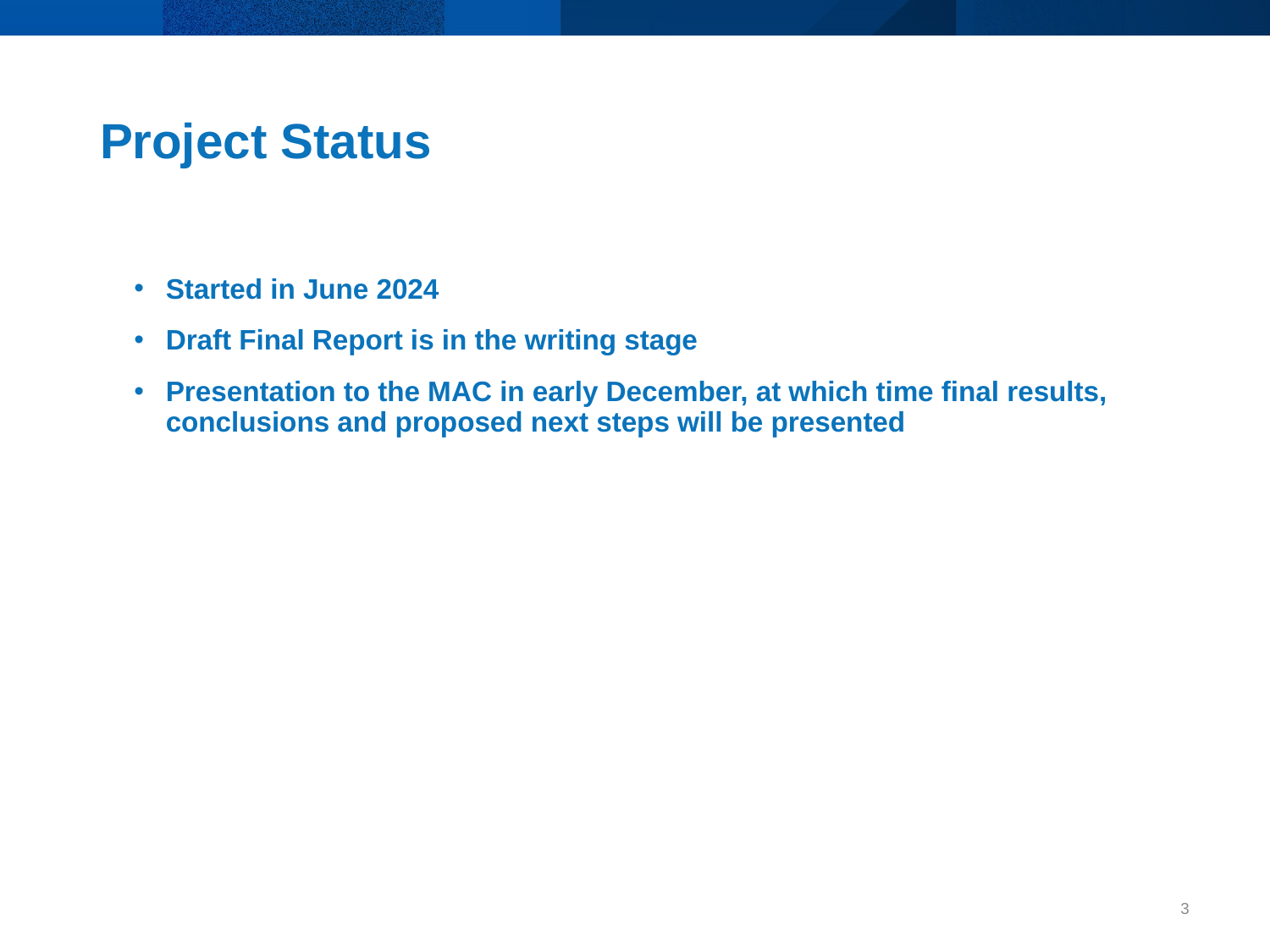

# Project Status
Started in June 2024
Draft Final Report is in the writing stage
Presentation to the MAC in early December, at which time final results, conclusions and proposed next steps will be presented

3